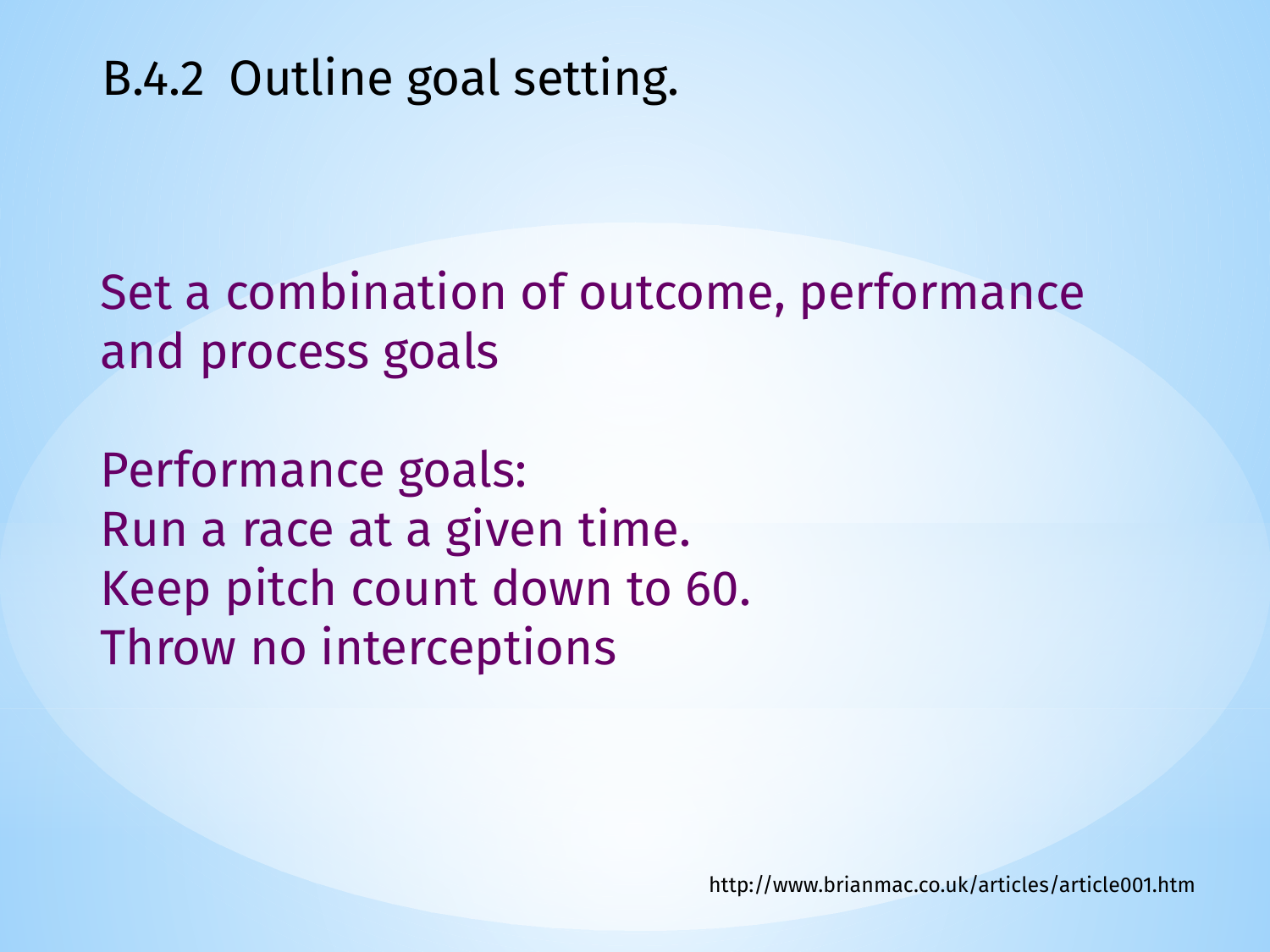

B.4.2 	Outline goal setting.
Set a combination of outcome, performance and process goals

Performance goals:
Run a race at a given time.
Keep pitch count down to 60.
Throw no interceptions
http://www.brianmac.co.uk/articles/article001.htm